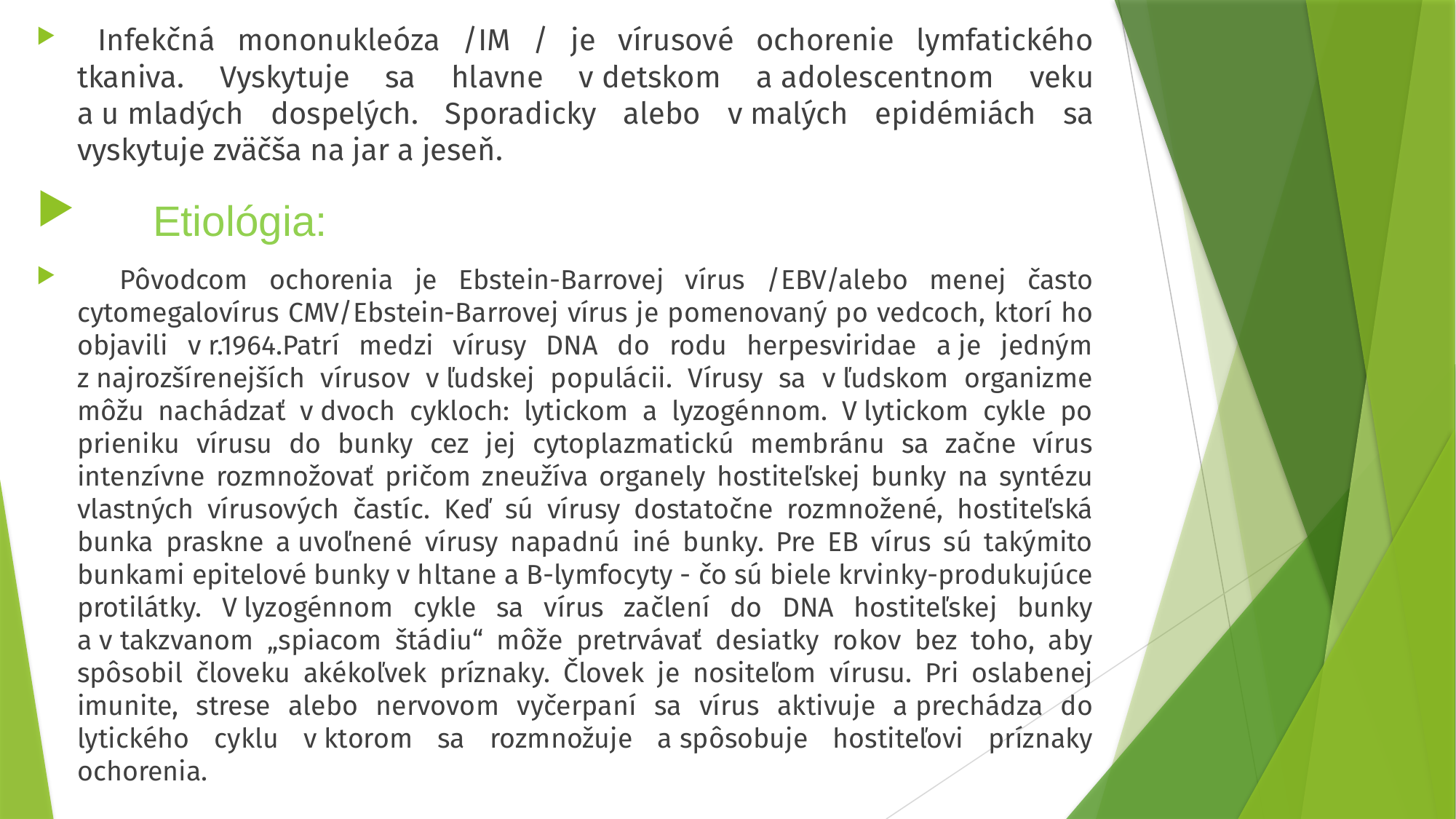

Infekčná mononukleóza /IM / je vírusové ochorenie lymfatického tkaniva. Vyskytuje sa hlavne v detskom a adolescentnom veku a u mladých dospelých. Sporadicky alebo v malých epidémiách sa vyskytuje zväčša na jar a jeseň.
     Etiológia:
  Pôvodcom ochorenia je Ebstein-Barrovej vírus /EBV/alebo menej často cytomegalovírus CMV/Ebstein-Barrovej vírus je pomenovaný po vedcoch, ktorí ho objavili v r.1964.Patrí medzi vírusy DNA do rodu herpesviridae a je jedným z najrozšírenejších vírusov v ľudskej populácii. Vírusy sa v ľudskom organizme môžu nachádzať v dvoch cykloch: lytickom a lyzogénnom. V lytickom cykle po prieniku vírusu do bunky cez jej cytoplazmatickú membránu sa začne vírus intenzívne rozmnožovať pričom zneužíva organely hostiteľskej bunky na syntézu vlastných vírusových častíc. Keď sú vírusy dostatočne rozmnožené, hostiteľská bunka praskne a uvoľnené vírusy napadnú iné bunky. Pre EB vírus sú takýmito bunkami epitelové bunky v hltane a B-lymfocyty - čo sú biele krvinky-produkujúce protilátky. V lyzogénnom cykle sa vírus začlení do DNA hostiteľskej bunky a v takzvanom „spiacom štádiu“ môže pretrvávať desiatky rokov bez toho, aby spôsobil človeku akékoľvek príznaky. Človek je nositeľom vírusu. Pri oslabenej imunite, strese alebo nervovom vyčerpaní sa vírus aktivuje a prechádza do lytického cyklu v ktorom sa rozmnožuje a spôsobuje hostiteľovi príznaky ochorenia.

#